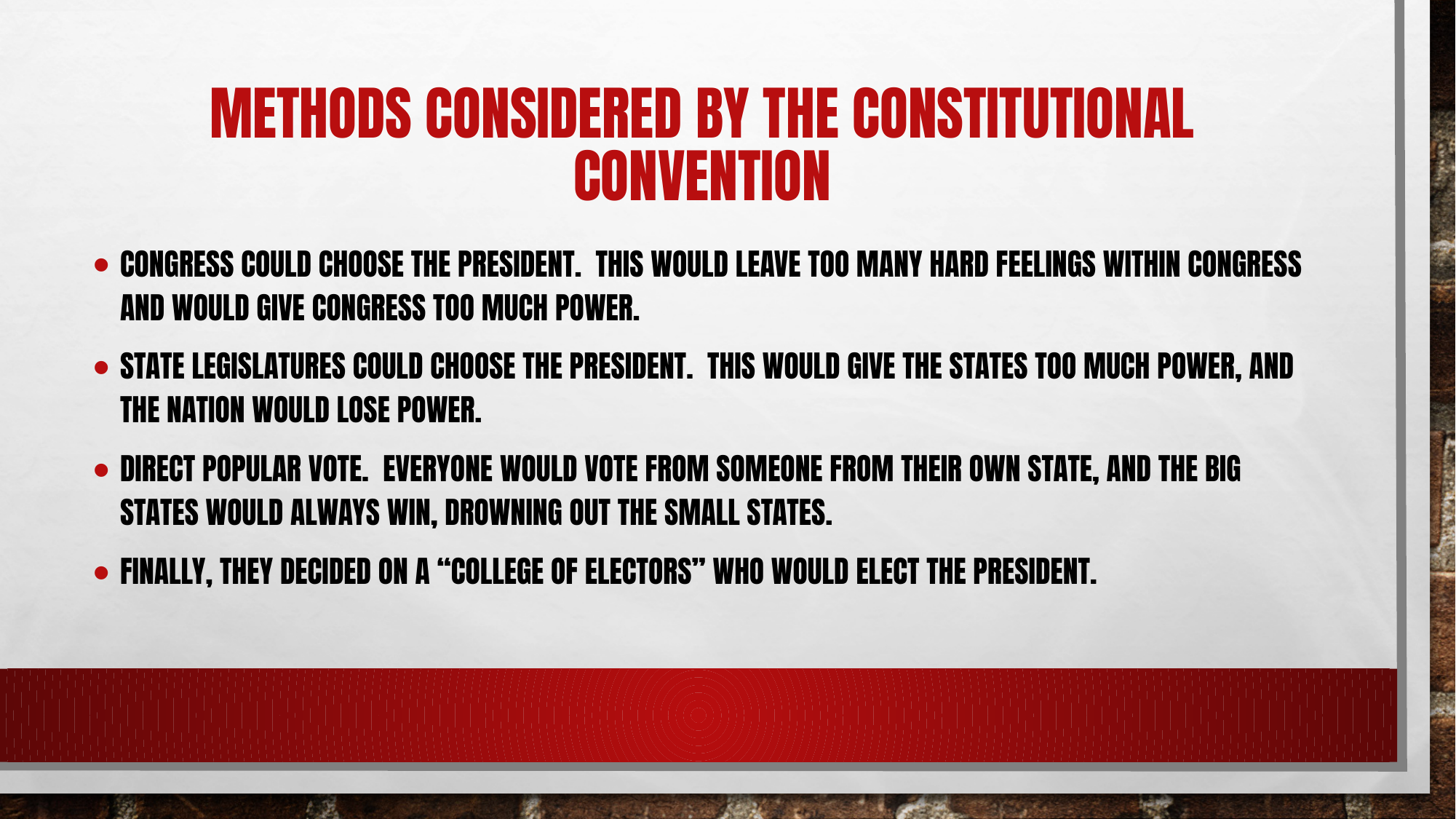

# Methods considered by the constitutional convention
Congress could choose the president.  This would leave too many hard feelings within congress and would give congress too much power.
State legislatures could choose the president.  This would give the states too much power, and the nation would lose power.
Direct popular vote.  Everyone would vote from someone from their own state, and the big states would always win, drowning out the small states.
Finally, they decided on a “College of Electors” who would elect the president.